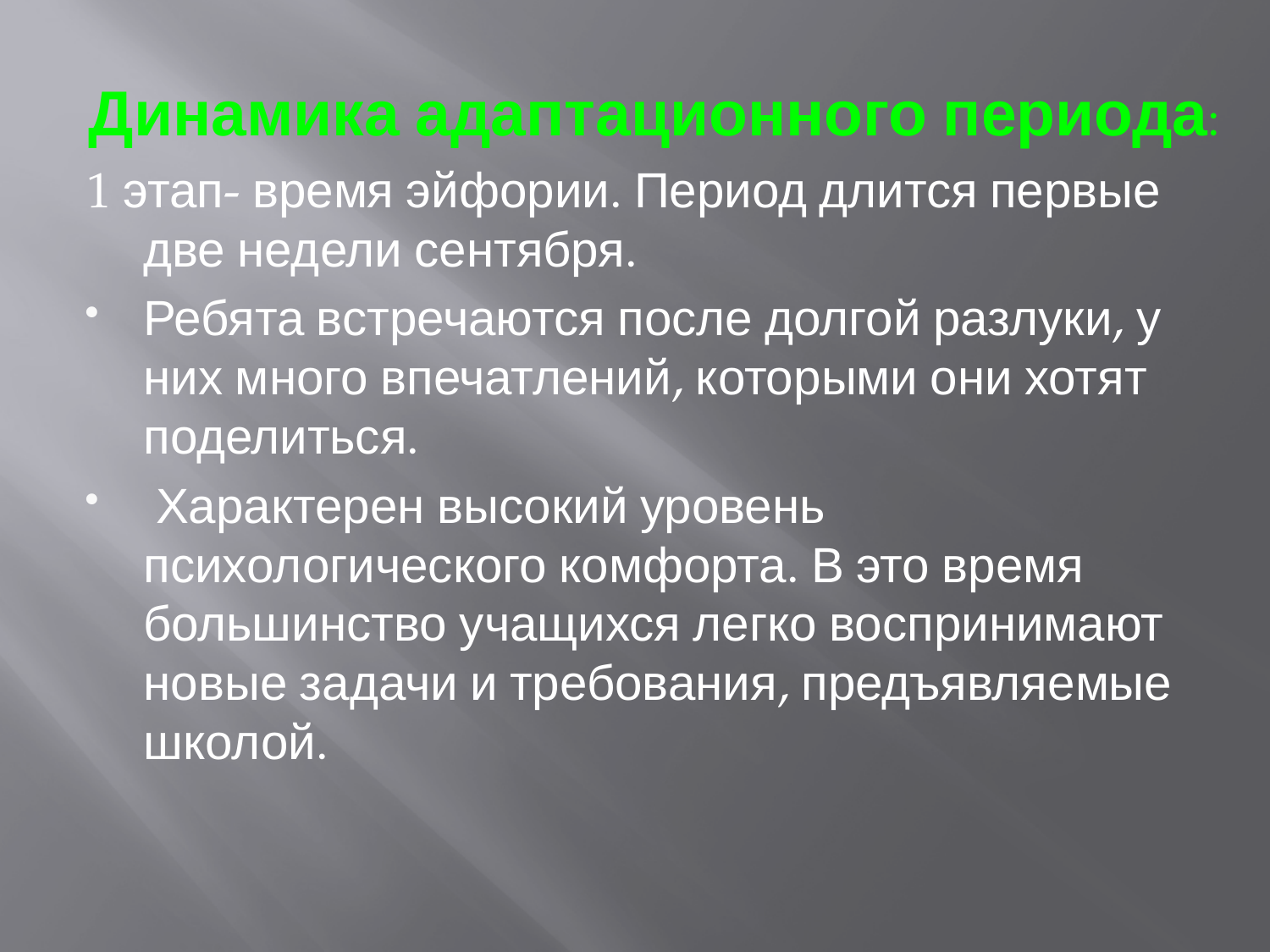

Динамика адаптационного периода:
1 этап- время эйфории. Период длится первые две недели сентября.
Ребята встречаются после долгой разлуки, у них много впечатлений, которыми они хотят поделиться.
 Характерен высокий уровень психологического комфорта. В это время большинство учащихся легко воспринимают новые задачи и требования, предъявляемые школой.